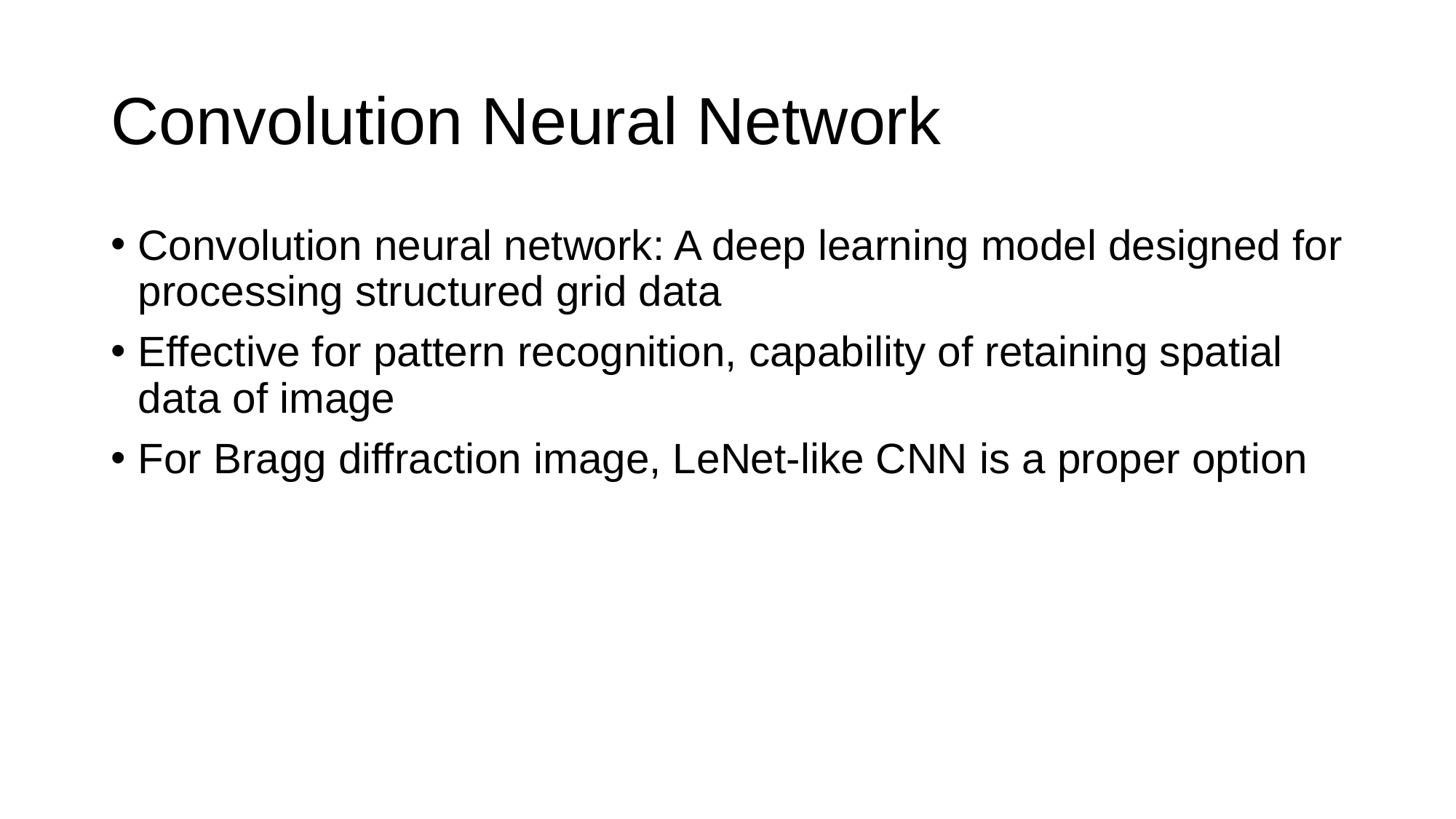

# Convolution Neural Network
Convolution neural network: A deep learning model designed for processing structured grid data
Effective for pattern recognition, capability of retaining spatial data of image
For Bragg diffraction image, LeNet-like CNN is a proper option